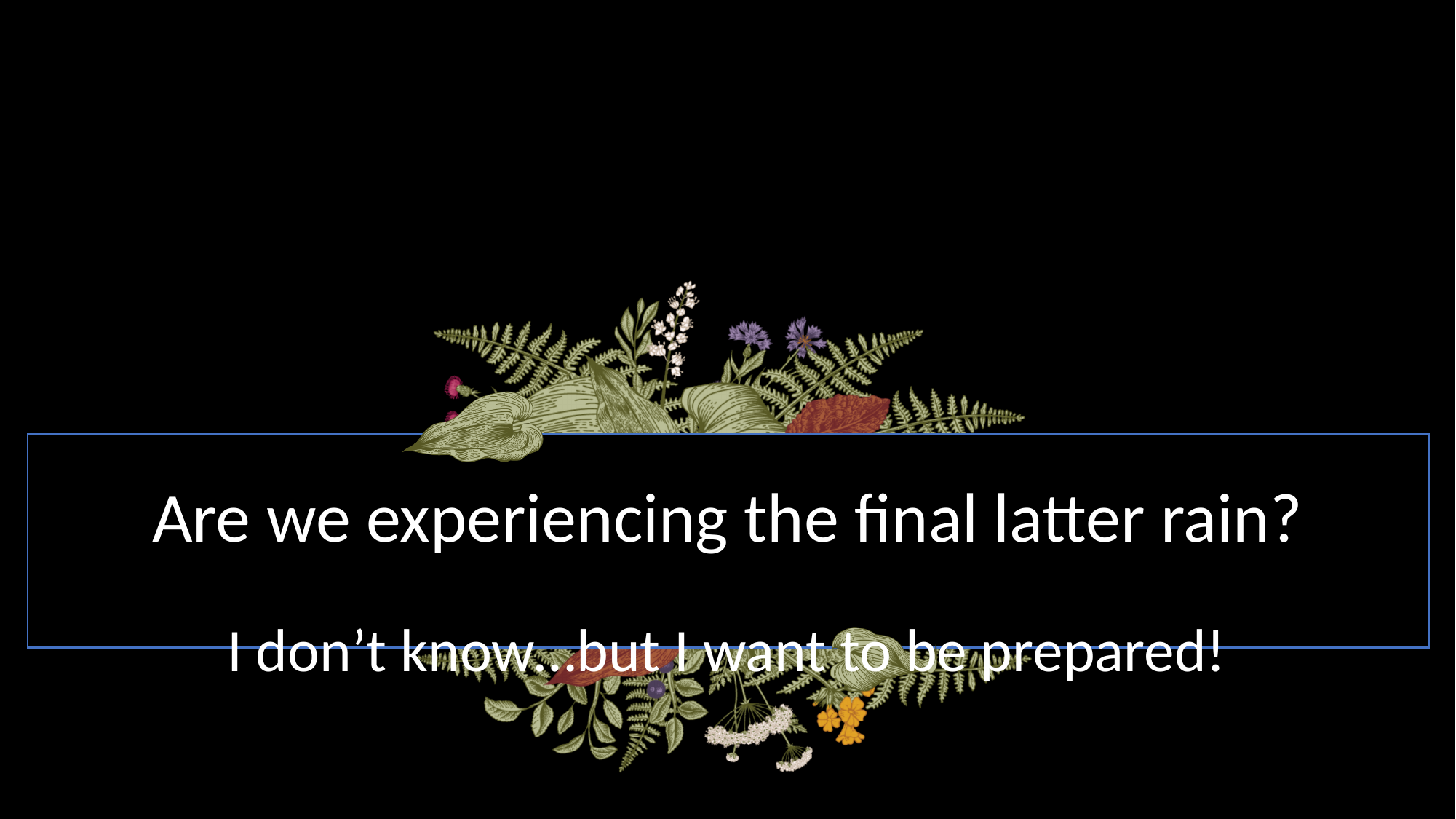

# Are we experiencing the final latter rain?
I don’t know…but I want to be prepared!